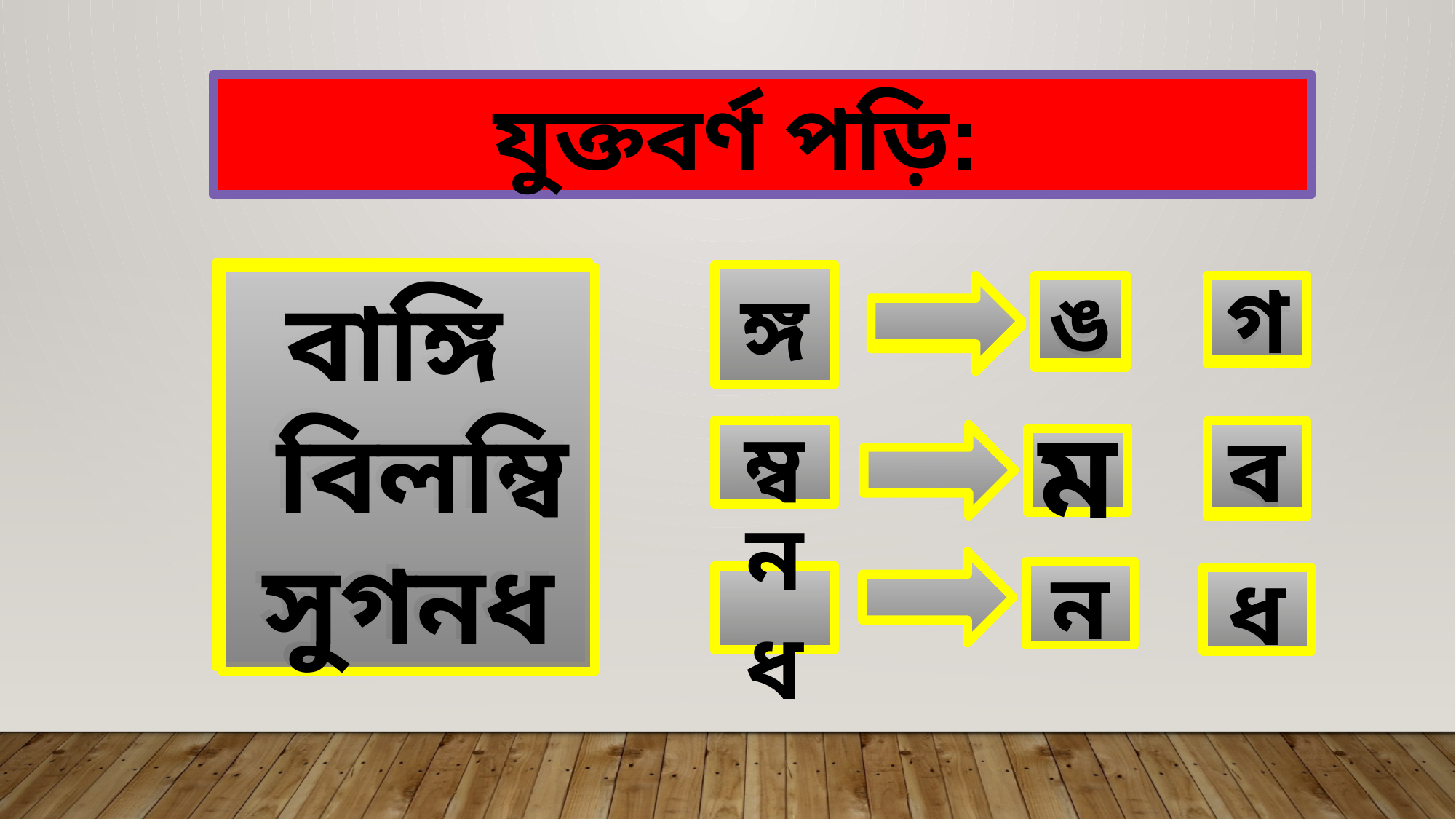

যুক্তবর্ণ পড়ি:
বাঙ্গি
 বিলম্বি
সুগনধ
বাঙ্গি
 বিলম্বি
বাঙ্গি
 বিলম্বি
সুগনধ

ঙ
গ

ঙ
গ
ম্ব
ব

ব
ম
ঙ্গ

ন
নধ
ধ